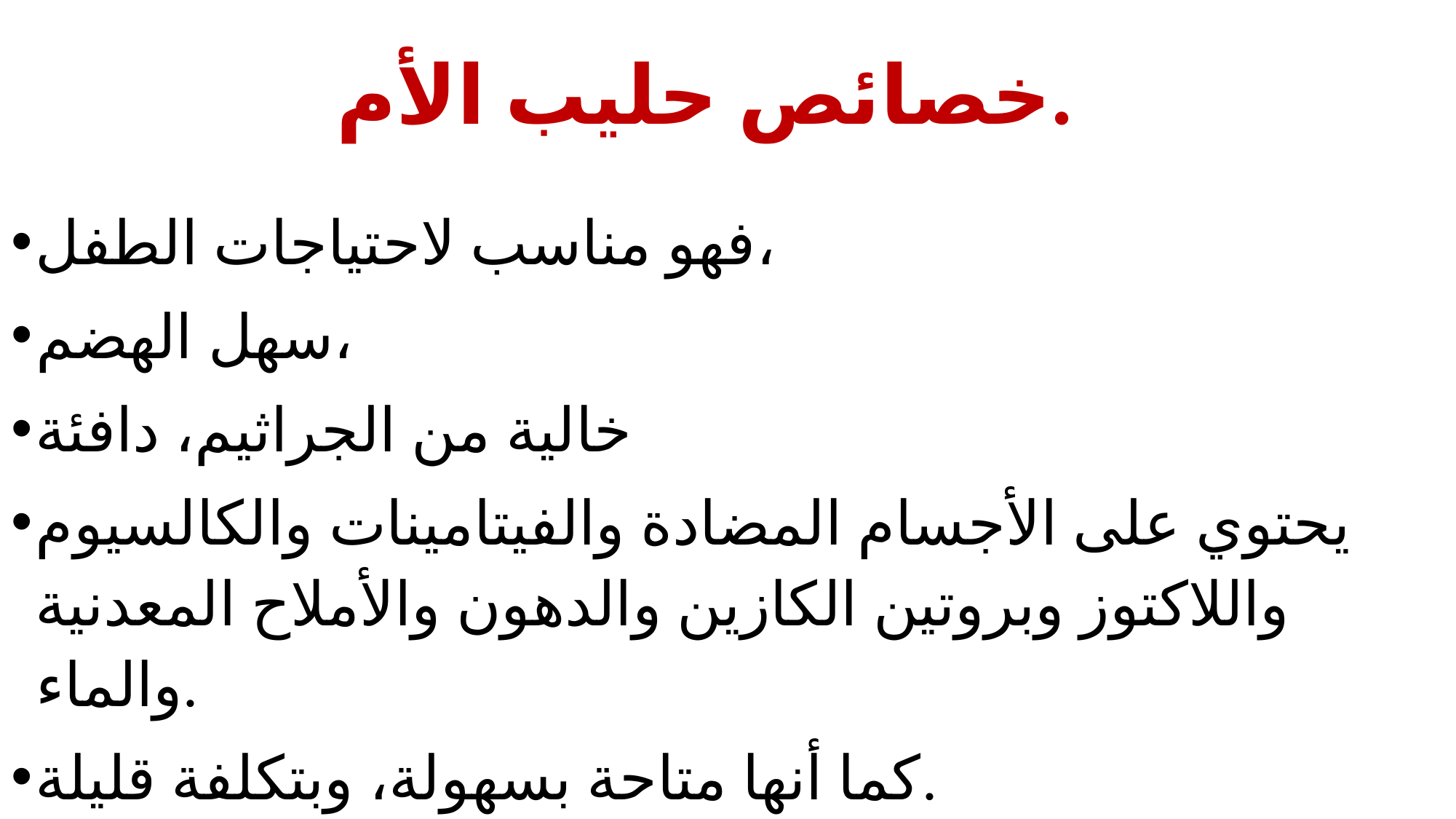

# خصائص حليب الأم.
فهو مناسب لاحتياجات الطفل،
سهل الهضم،
خالية من الجراثيم، دافئة
يحتوي على الأجسام المضادة والفيتامينات والكالسيوم واللاكتوز وبروتين الكازين والدهون والأملاح المعدنية والماء.
كما أنها متاحة بسهولة، وبتكلفة قليلة.